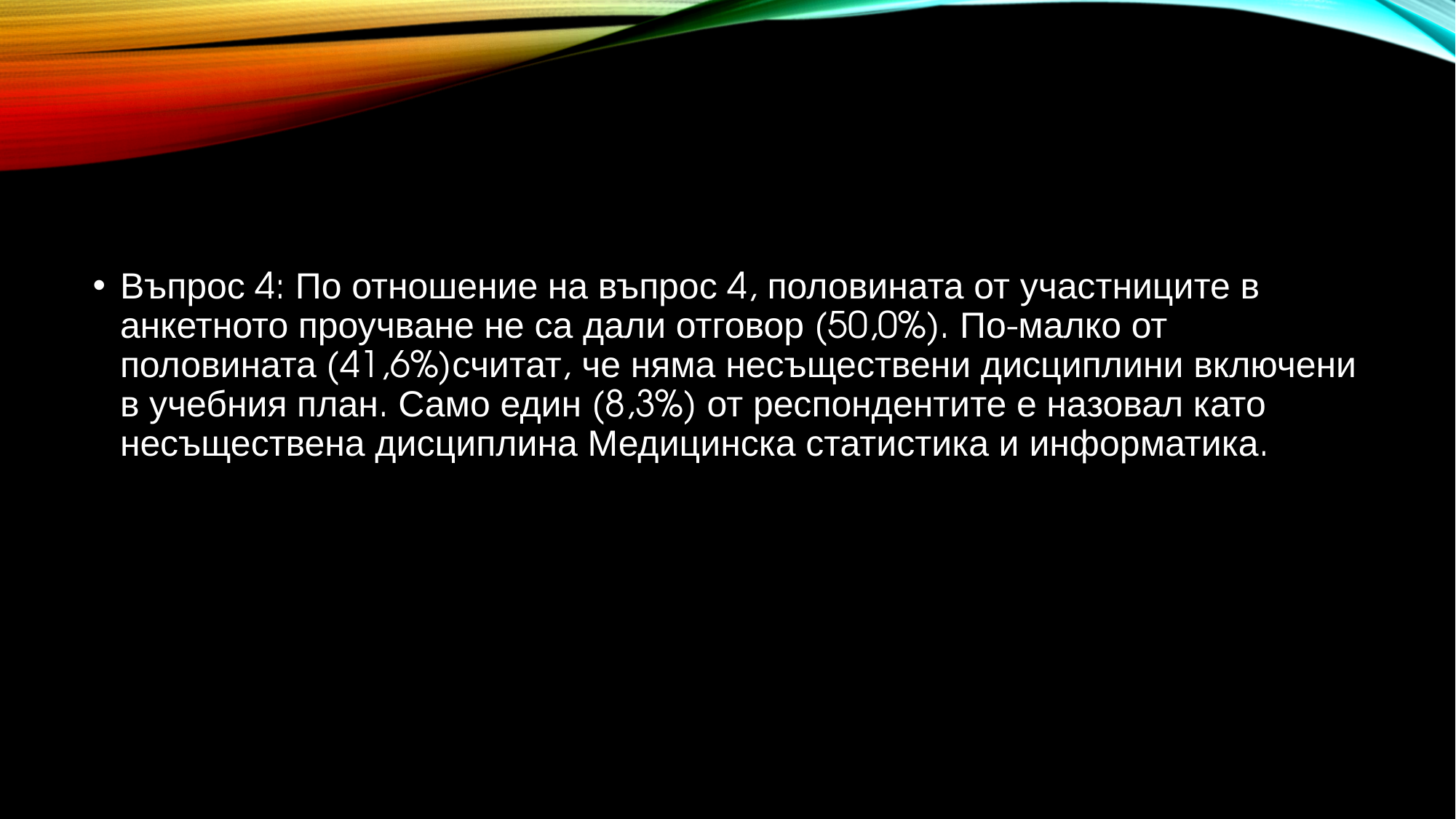

Въпрос 4: По отношение на въпрос 4, половината от участниците в анкетното проучване не са дали отговор (50,0%). По-малко от половината (41,6%)считат, че няма несъществени дисциплини включени в учебния план. Само един (8,3%) от респондентите е назовал като несъществена дисциплина Медицинска статистика и информатика.